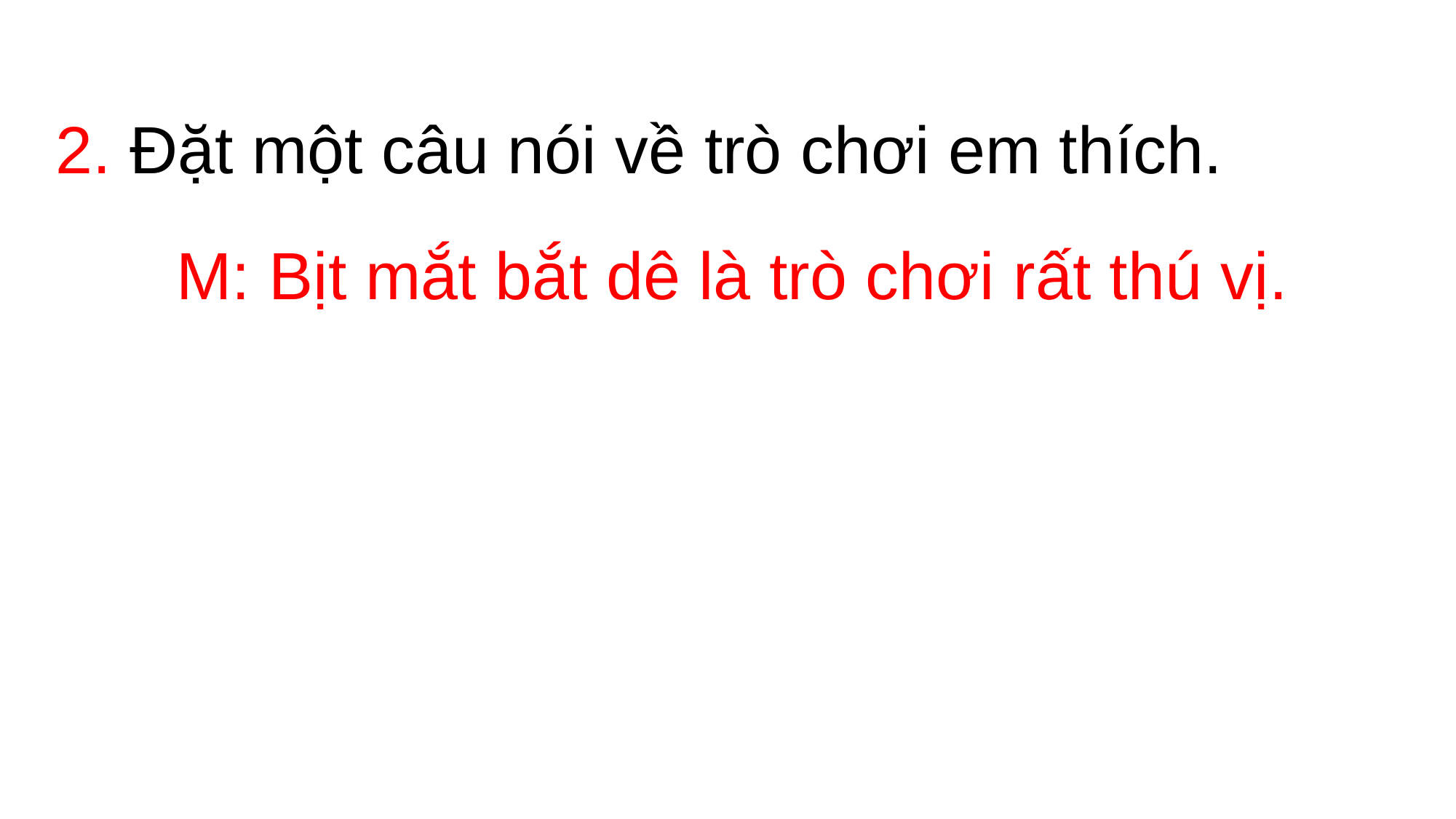

2. Đặt một câu nói về trò chơi em thích.
M: Bịt mắt bắt dê là trò chơi rất thú vị.